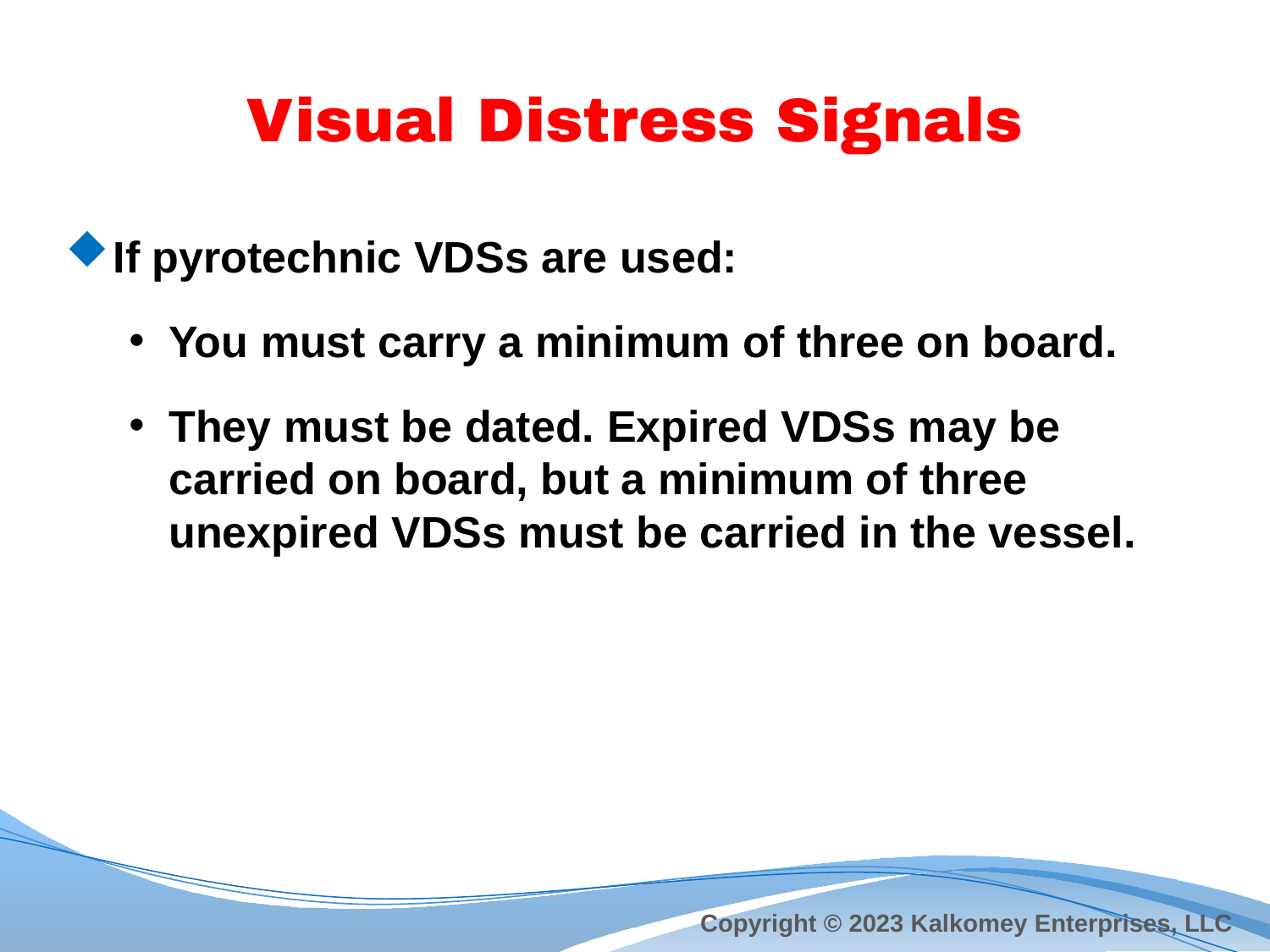

# Visual Distress Signals
If pyrotechnic VDSs are used:
You must carry a minimum of three on board.
They must be dated. Expired VDSs may be carried on board, but a minimum of three unexpired VDSs must be carried in the vessel.